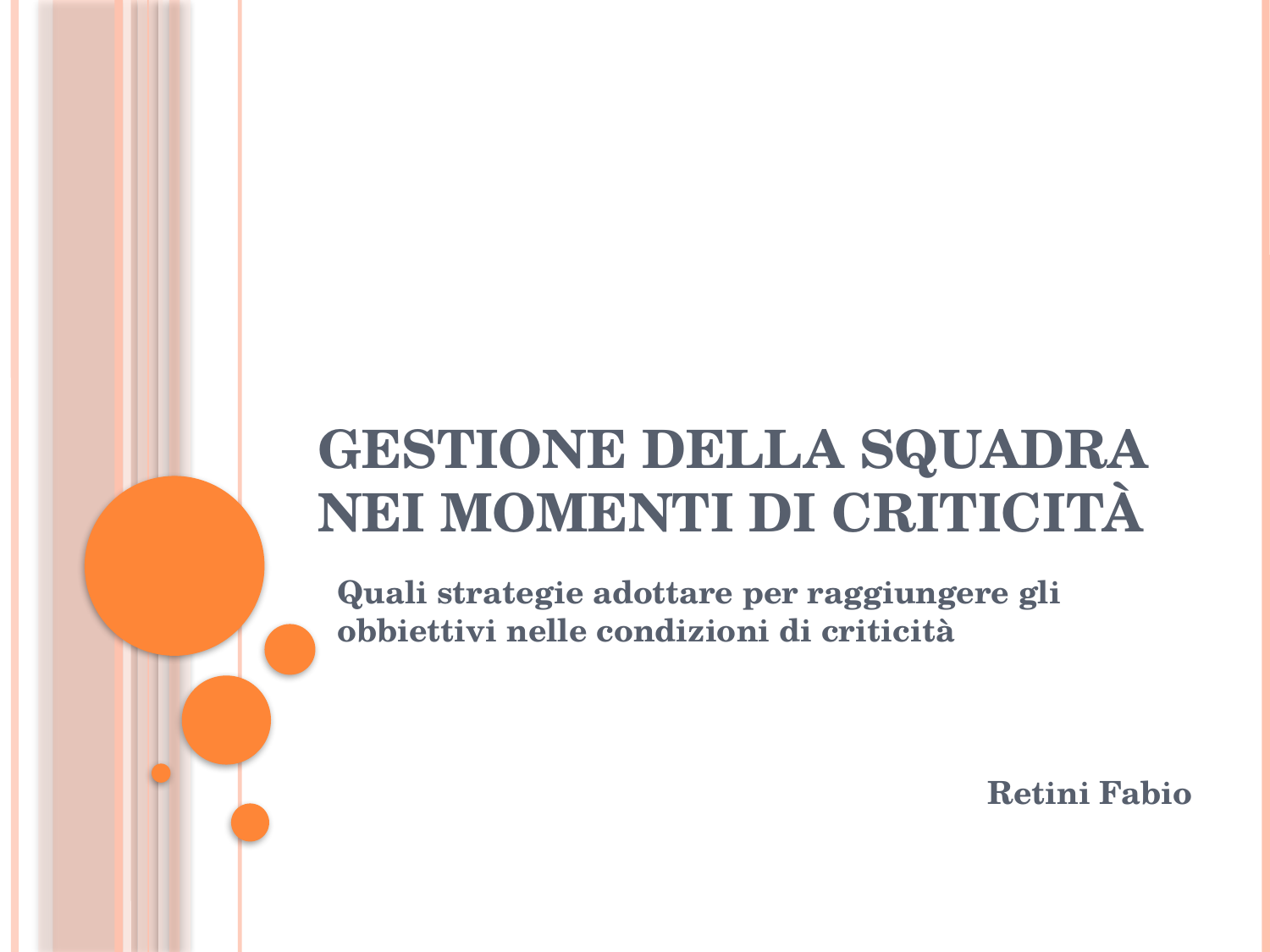

# Gestione della squadra nei momenti di criticità
Quali strategie adottare per raggiungere gli obbiettivi nelle condizioni di criticità
Retini Fabio